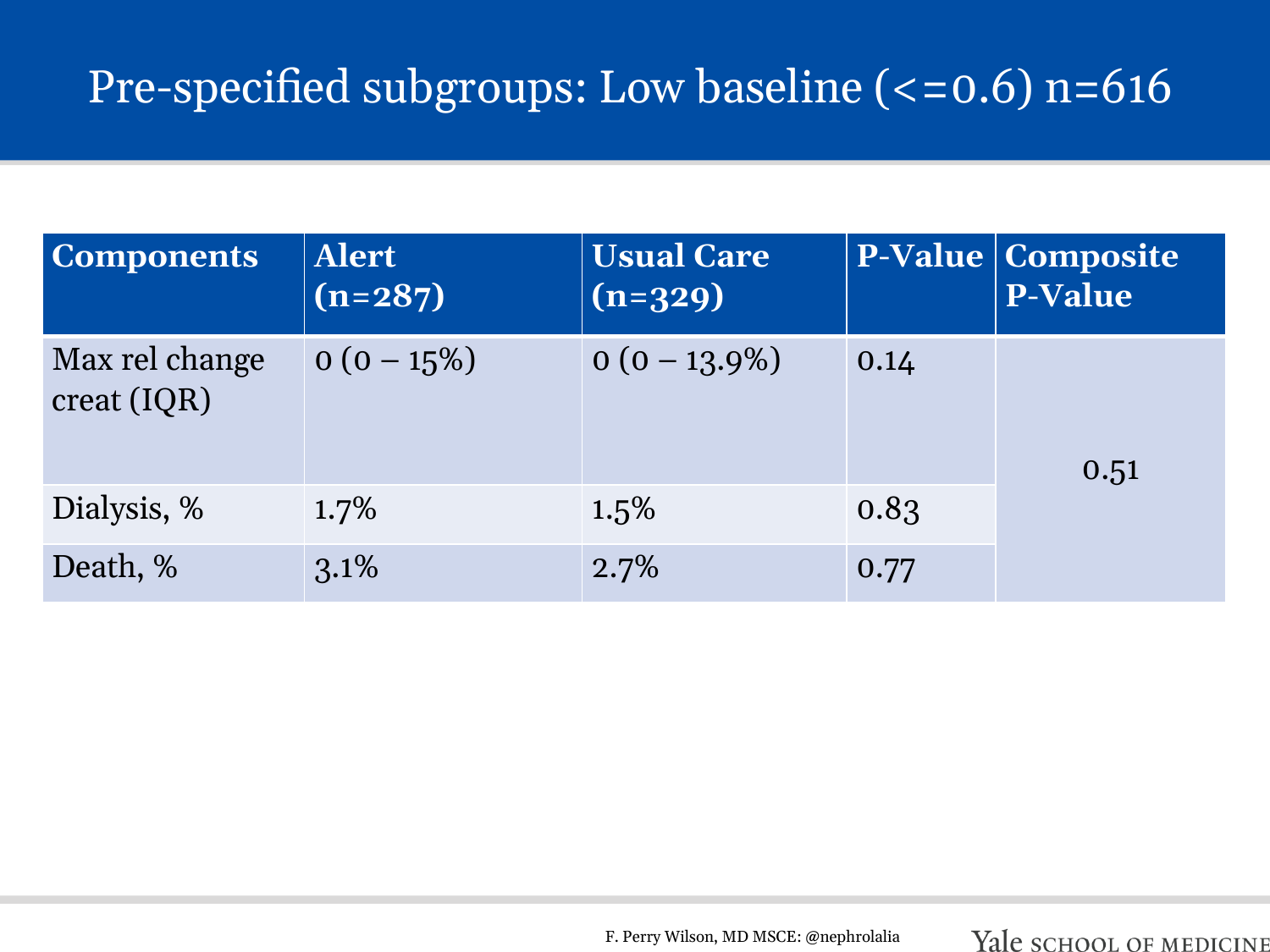

# Pre-specified subgroups: Low baseline (<=0.6) n=616
| Components | Alert (n=287) | Usual Care (n=329) | P-Value | Composite P-Value |
| --- | --- | --- | --- | --- |
| Max rel change creat (IQR) | 0 (0 – 15%) | 0 (0 – 13.9%) | 0.14 | 0.51 |
| Dialysis, % | 1.7% | 1.5% | 0.83 |  |
| Death, % | 3.1% | 2.7% | 0.77 |  |